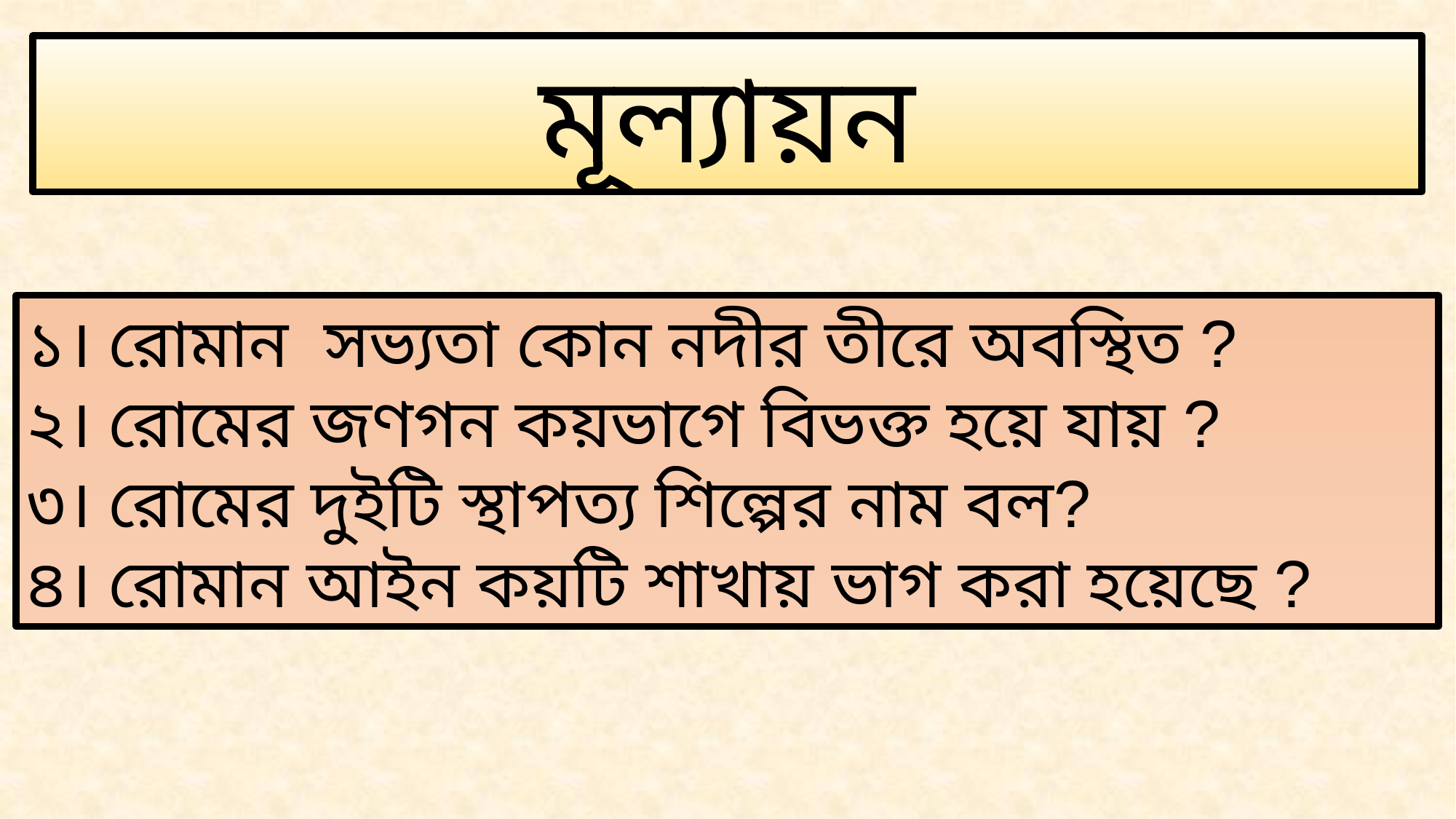

মূল্যায়ন
১। রোমান  সভ্যতা কোন নদীর তীরে অবস্থিত ?
২। রোমের জণগন কয়ভাগে বিভক্ত হয়ে যায় ?
৩। রোমের দুইটি স্থাপত্য শিল্পের নাম বল?
৪। রোমান আইন কয়টি শাখায় ভাগ করা হয়েছে ?